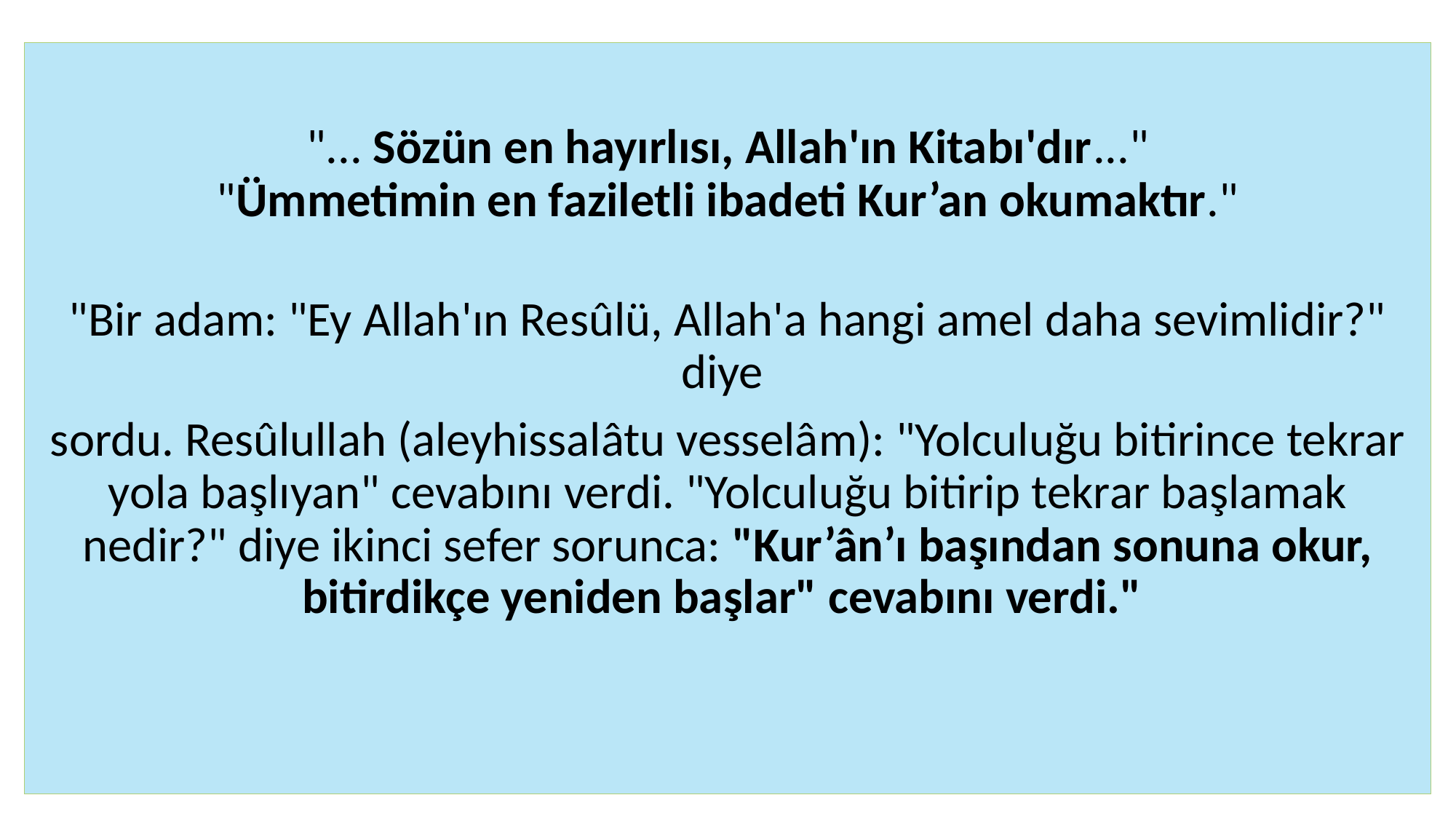

#

"... Sözün en hayırlısı, Allah'ın Kitabı'dır..."
"Ümmetimin en faziletli ibadeti Kur’an okumaktır."
"Bir adam: "Ey Allah'ın Resûlü, Allah'a hangi amel daha sevimlidir?" diye
sordu. Resûlullah (aleyhissalâtu vesselâm): "Yolculuğu bitirince tekrar yola başlıyan" cevabını verdi. "Yolculuğu bitirip tekrar başlamak nedir?" diye ikinci sefer sorunca: "Kur’ân’ı başından sonuna okur, bitirdikçe yeniden başlar" cevabını verdi."